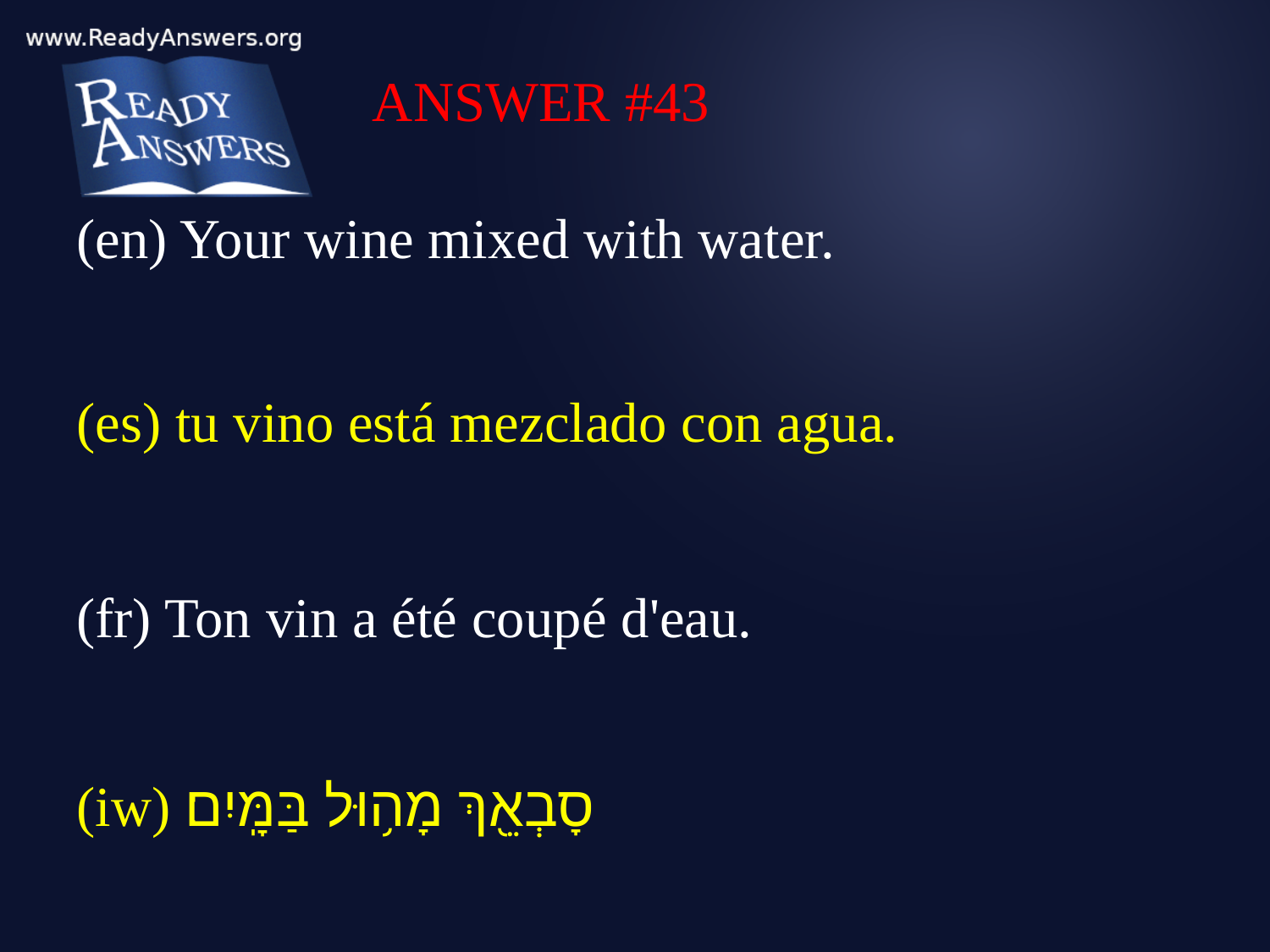

ANSWER #43
(en) Your wine mixed with water.
(es) tu vino está mezclado con agua.
(fr) Ton vin a été coupé d'eau.
(iw) סָבְאֵ֖ךְ מָה֥וּל בַּמָּֽיִם׃